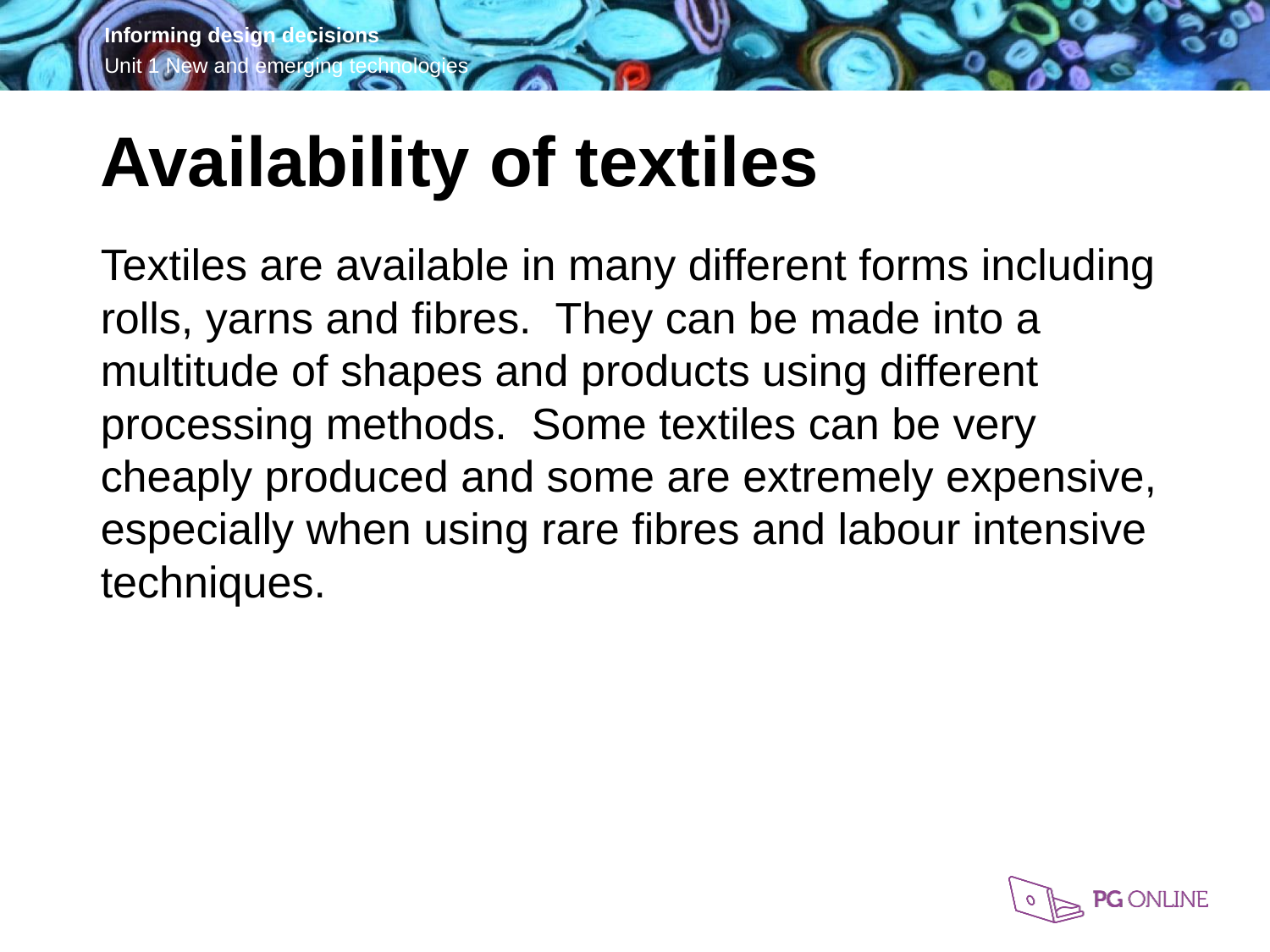

Availability of textiles
Textiles are available in many different forms including rolls, yarns and fibres.  They can be made into a multitude of shapes and products using different processing methods.  Some textiles can be very cheaply produced and some are extremely expensive, especially when using rare fibres and labour intensive techniques.